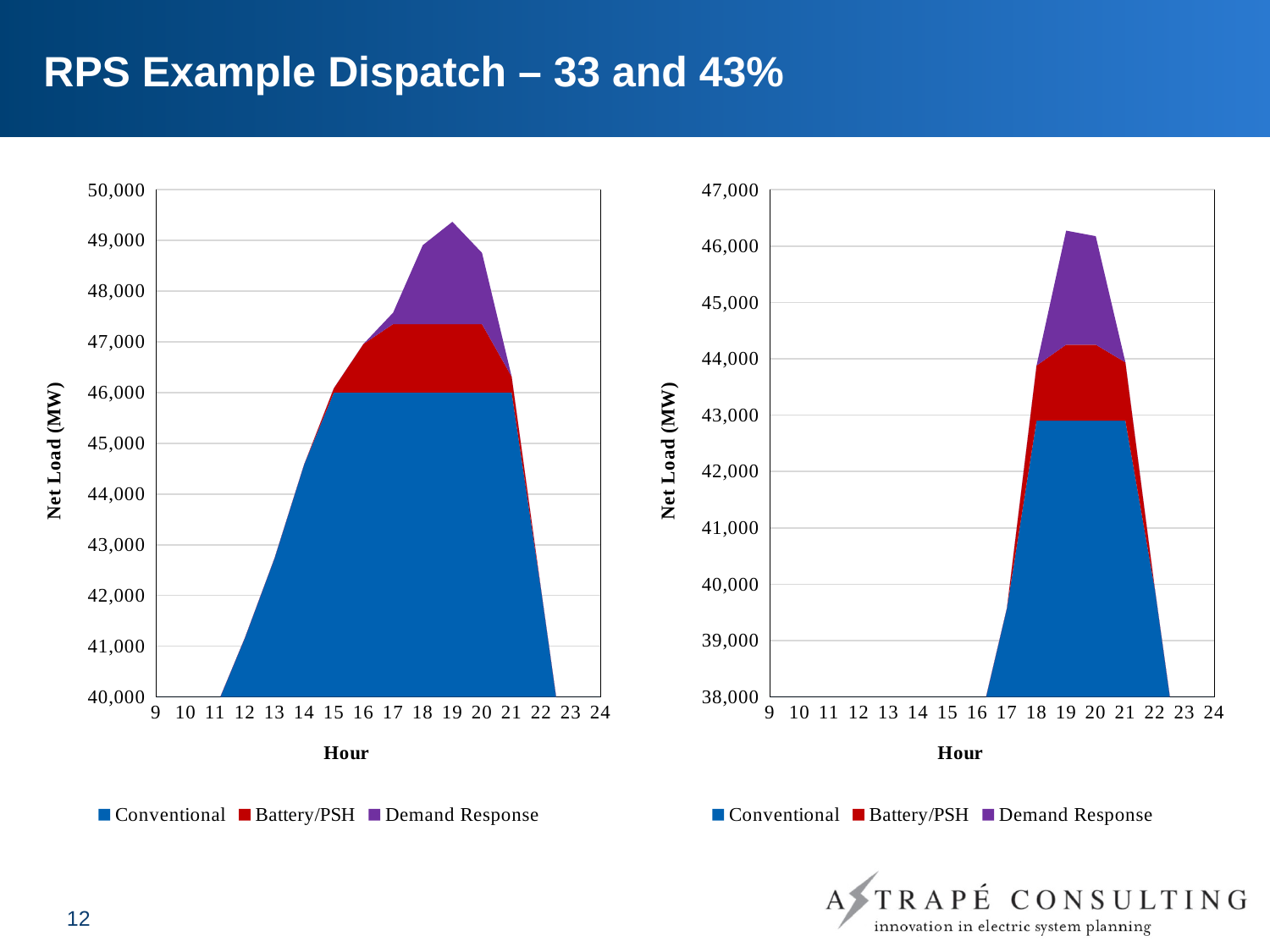

# RPS Example Dispatch – 33 and 43%

### Chart

| Category | Conventional | Battery/PSH | Demand Response |
|---|---|---|---|
| 9 | 36331.379153830334 | 0.0 | 0.0 |
| 10 | 38144.04180210422 | 0.0 | 0.0 |
| 11 | 39759.22643483459 | 0.0 | 0.0 |
| 12 | 41164.102572675234 | 0.0 | 0.0 |
| 13 | 42732.14281955162 | 0.0 | 0.0 |
| 14 | 44583.249330668456 | 0.0 | 0.0 |
| 15 | 46000.0 | 84.12893119019276 | 0.0 |
| 16 | 46000.0 | 959.4547473478308 | 0.0 |
| 17 | 46000.0 | 1350.0 | 225.02318126085436 |
| 18 | 46000.0 | 1350.0 | 1555.2519095347743 |
| 19 | 46000.0 | 1350.0 | 2017.642247619412 |
| 20 | 46000.0 | 1350.0 | 1403.6778325153346 |
| 21 | 46000.0 | 314.3213658741223 | 0.0 |
| 22 | 42080.879325021415 | 0.0 | 0.0 |
| 23 | 37932.98980929076 | 0.0 | 0.0 |
| 24 | 33876.27675788694 | 0.0 | 0.0 |

### Chart

| Category | Conventional | Battery/PSH | Demand Response |
|---|---|---|---|
| 9 | 27733.84510852175 | 0.0 | 0.0 |
| 10 | 28173.624791826085 | 0.0 | 0.0 |
| 11 | 28994.423438869562 | 0.0 | 0.0 |
| 12 | 29866.394661565206 | 0.0 | 0.0 |
| 13 | 31210.138720652158 | 0.0 | 0.0 |
| 14 | 33416.232374217376 | 0.0 | 0.0 |
| 15 | 35527.96495256519 | 0.0 | 0.0 |
| 16 | 37336.287183826076 | 0.0 | 0.0 |
| 17 | 39570.13157652173 | 0.0 | 0.0 |
| 18 | 42900.0 | 979.778912291302 | 0.0 |
| 19 | 42900.0 | 1350.0 | 2022.8191577441983 |
| 20 | 42900.0 | 1350.0 | 1924.6212497678785 |
| 21 | 42900.0 | 1036.2520708831216 | 0.0 |
| 22 | 39895.679138283216 | 0.0 | 0.0 |
| 23 | 36116.48097863289 | 0.0 | 0.0 |
| 24 | 32339.353932685182 | 0.0 | 0.0 |